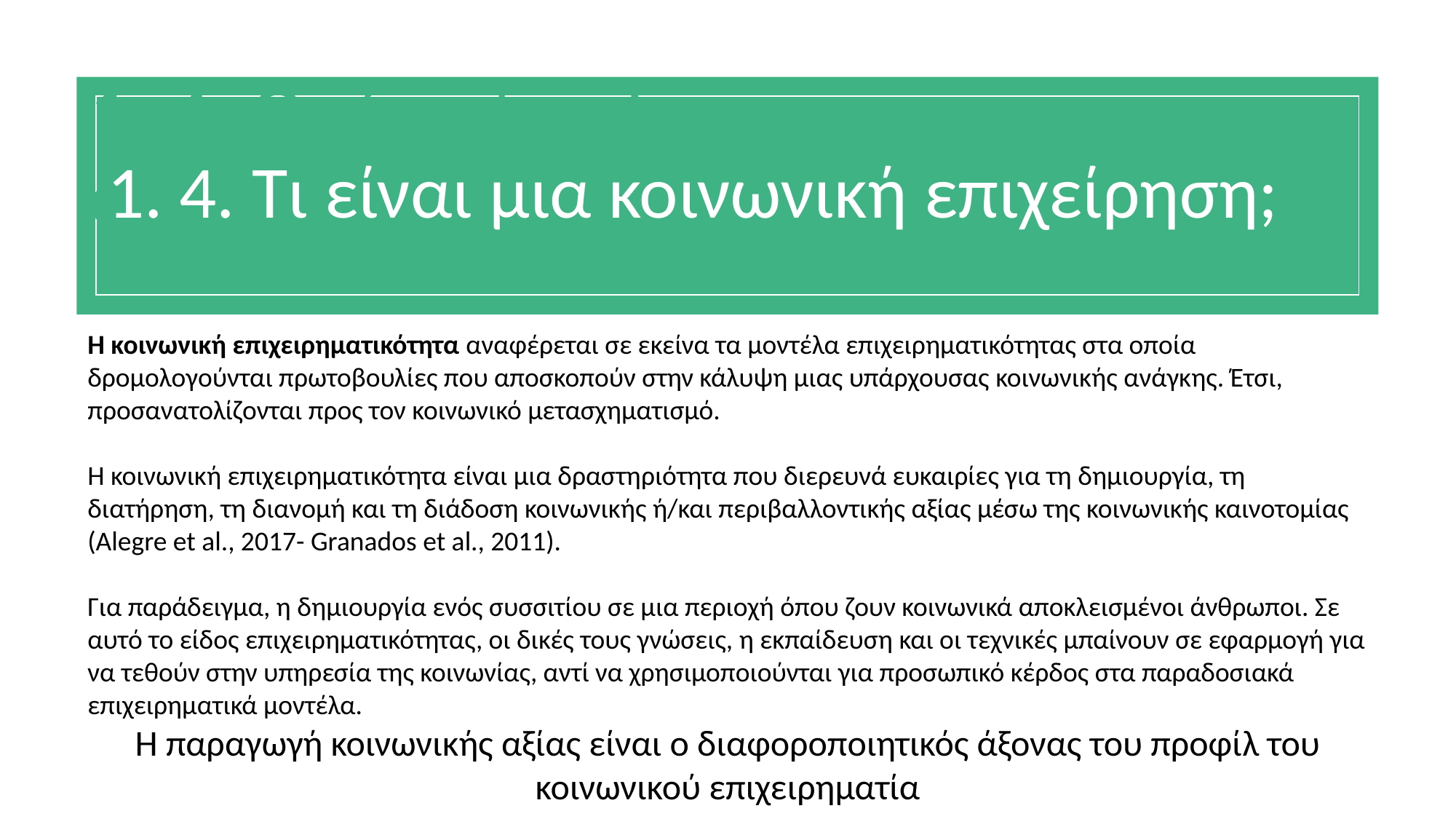

# 1. 4. Qué entendemos por emprendimiento social

1. 4. Τι είναι μια κοινωνική επιχείρηση;
Η κοινωνική επιχειρηματικότητα αναφέρεται σε εκείνα τα μοντέλα επιχειρηματικότητας στα οποία δρομολογούνται πρωτοβουλίες που αποσκοπούν στην κάλυψη μιας υπάρχουσας κοινωνικής ανάγκης. Έτσι, προσανατολίζονται προς τον κοινωνικό μετασχηματισμό.

Η κοινωνική επιχειρηματικότητα είναι μια δραστηριότητα που διερευνά ευκαιρίες για τη δημιουργία, τη διατήρηση, τη διανομή και τη διάδοση κοινωνικής ή/και περιβαλλοντικής αξίας μέσω της κοινωνικής καινοτομίας (Alegre et al., 2017- Granados et al., 2011).

Για παράδειγμα, η δημιουργία ενός συσσιτίου σε μια περιοχή όπου ζουν κοινωνικά αποκλεισμένοι άνθρωποι. Σε αυτό το είδος επιχειρηματικότητας, οι δικές τους γνώσεις, η εκπαίδευση και οι τεχνικές μπαίνουν σε εφαρμογή για να τεθούν στην υπηρεσία της κοινωνίας, αντί να χρησιμοποιούνται για προσωπικό κέρδος στα παραδοσιακά επιχειρηματικά μοντέλα.
Η παραγωγή κοινωνικής αξίας είναι ο διαφοροποιητικός άξονας του προφίλ του κοινωνικού επιχειρηματία